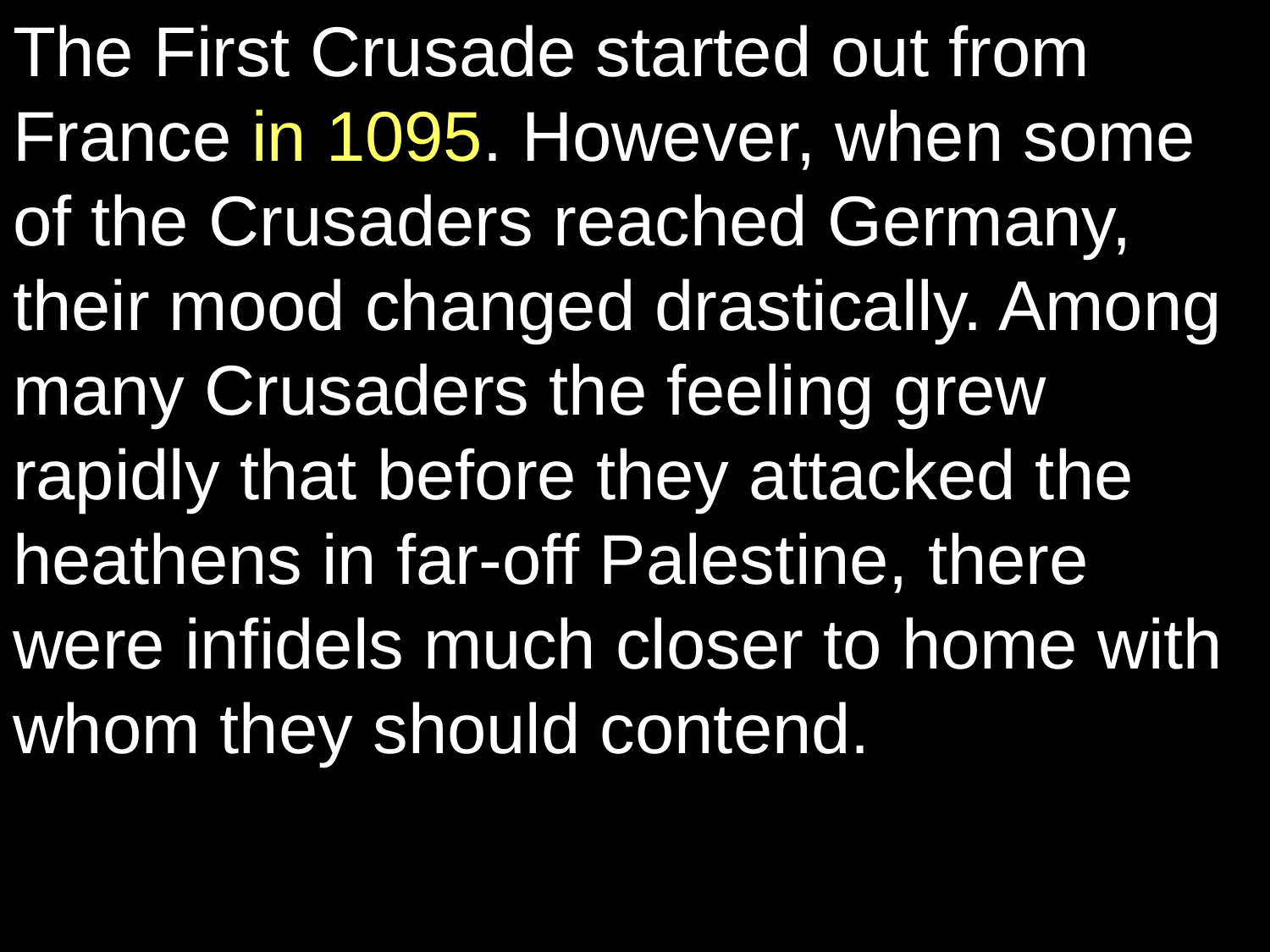

The First Crusade started out from France in 1095. However, when some of the Crusaders reached Germany, their mood changed drastically. Among many Crusaders the feeling grew rapidly that before they attacked the heathens in far-off Palestine, there were infidels much closer to home with whom they should contend.